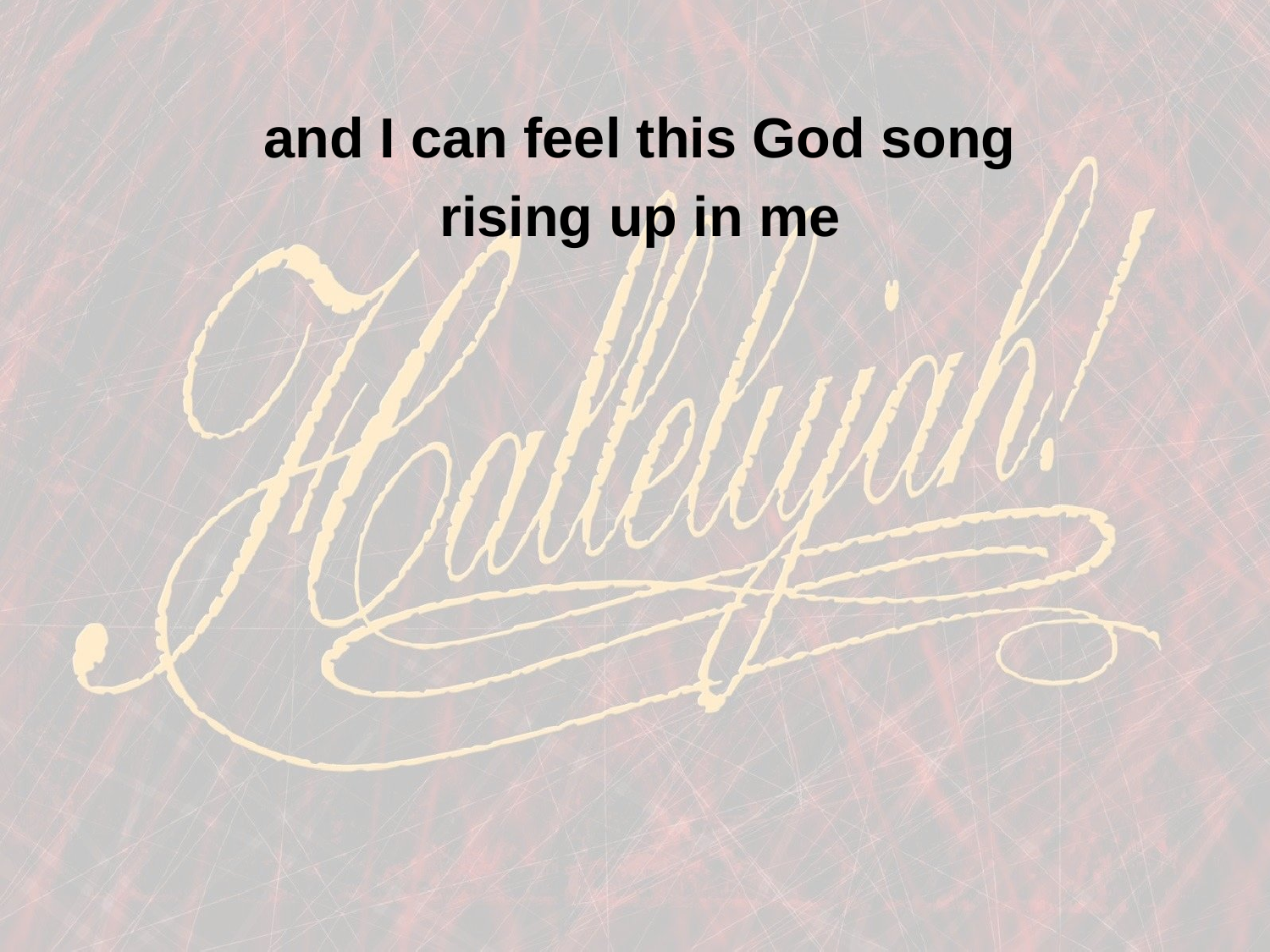

and I can feel this God song
rising up in me